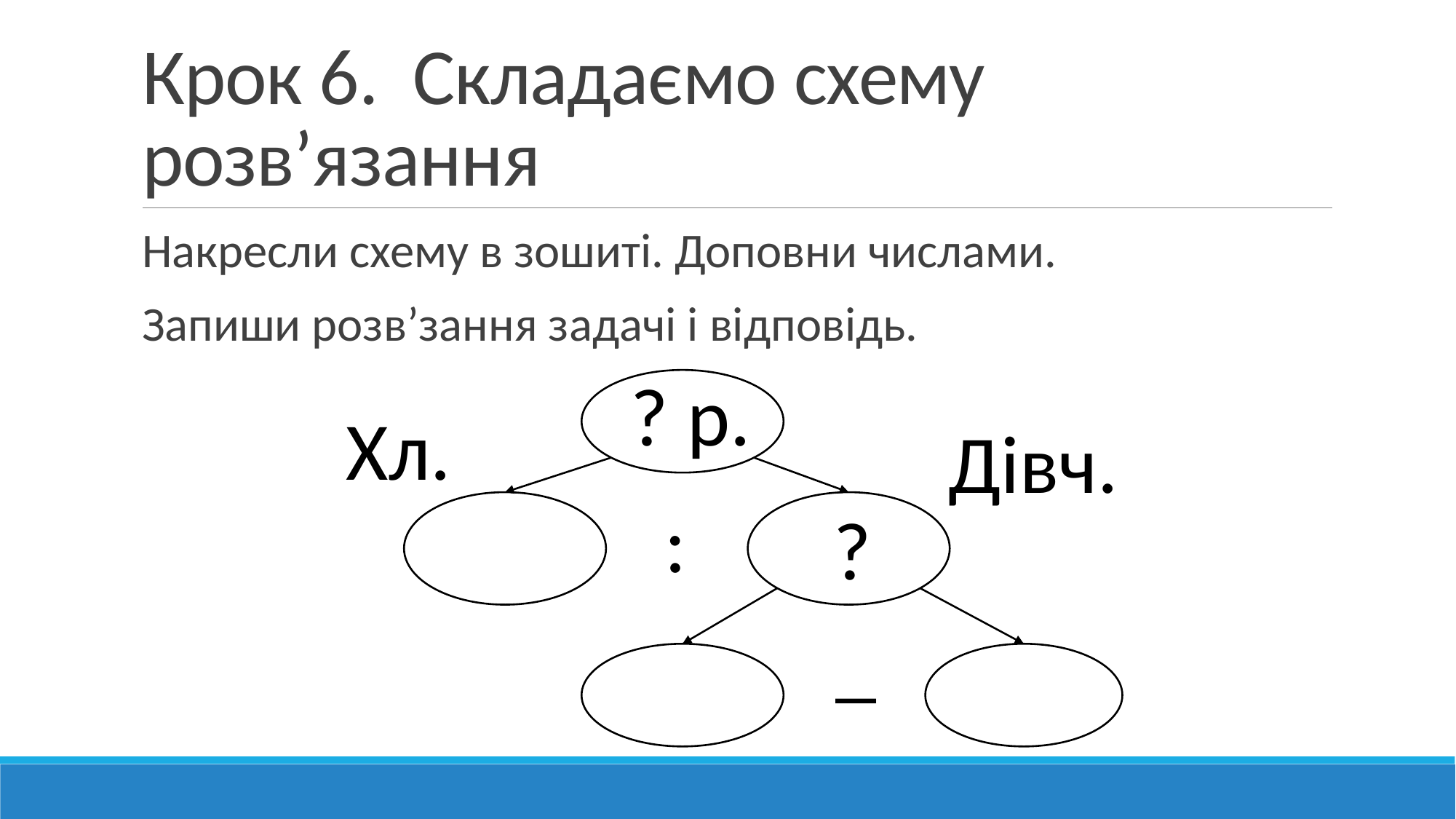

# Крок 6.  Складаємо схему розв’язання
Накресли схему в зошиті. Доповни числами.
Запиши розв’зання задачі і відповідь.
? р.

Хл.
Дівч.
:

?
_